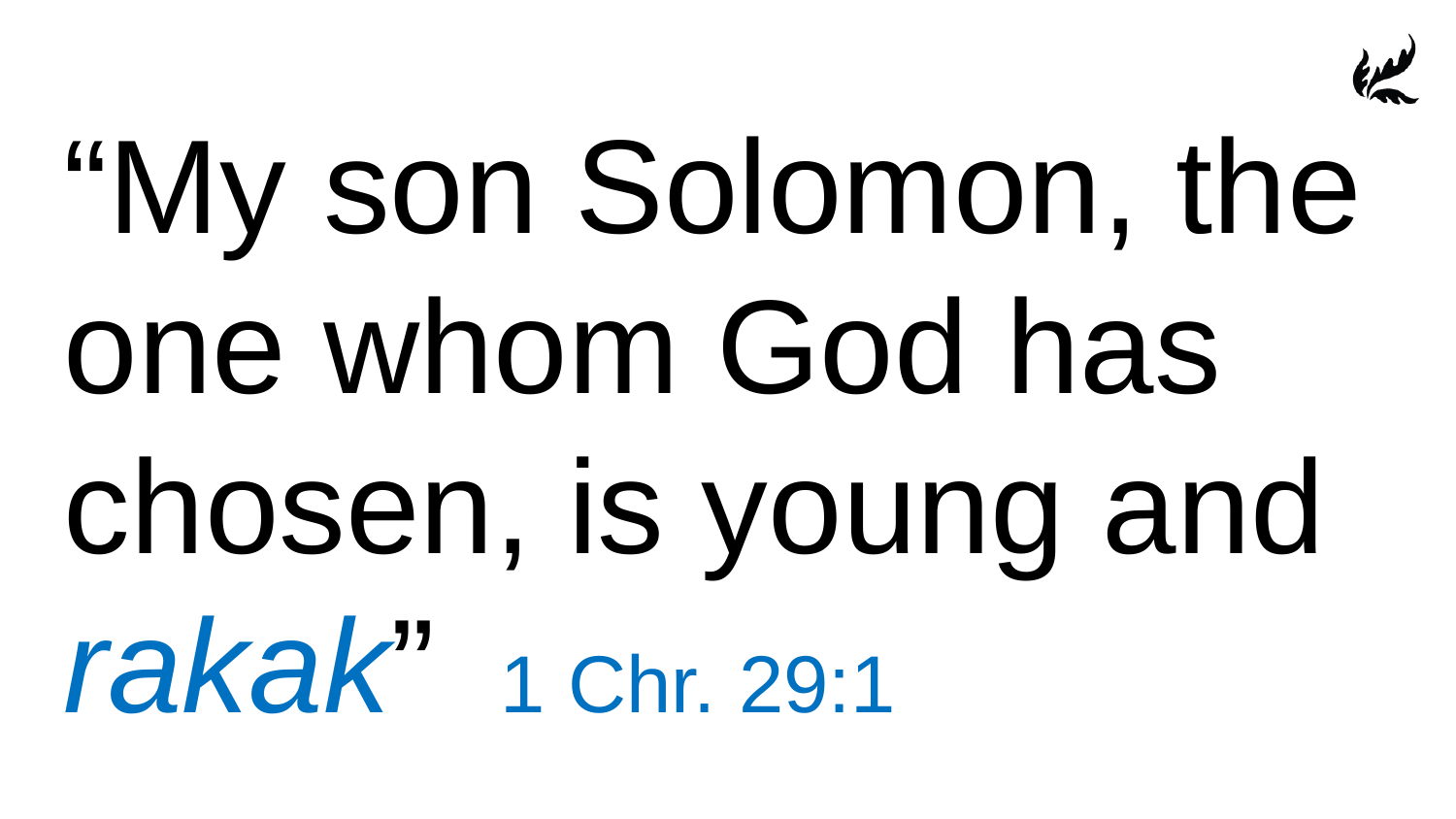

“My son Solomon, the one whom God has chosen, is young and rakak”	1 Chr. 29:1